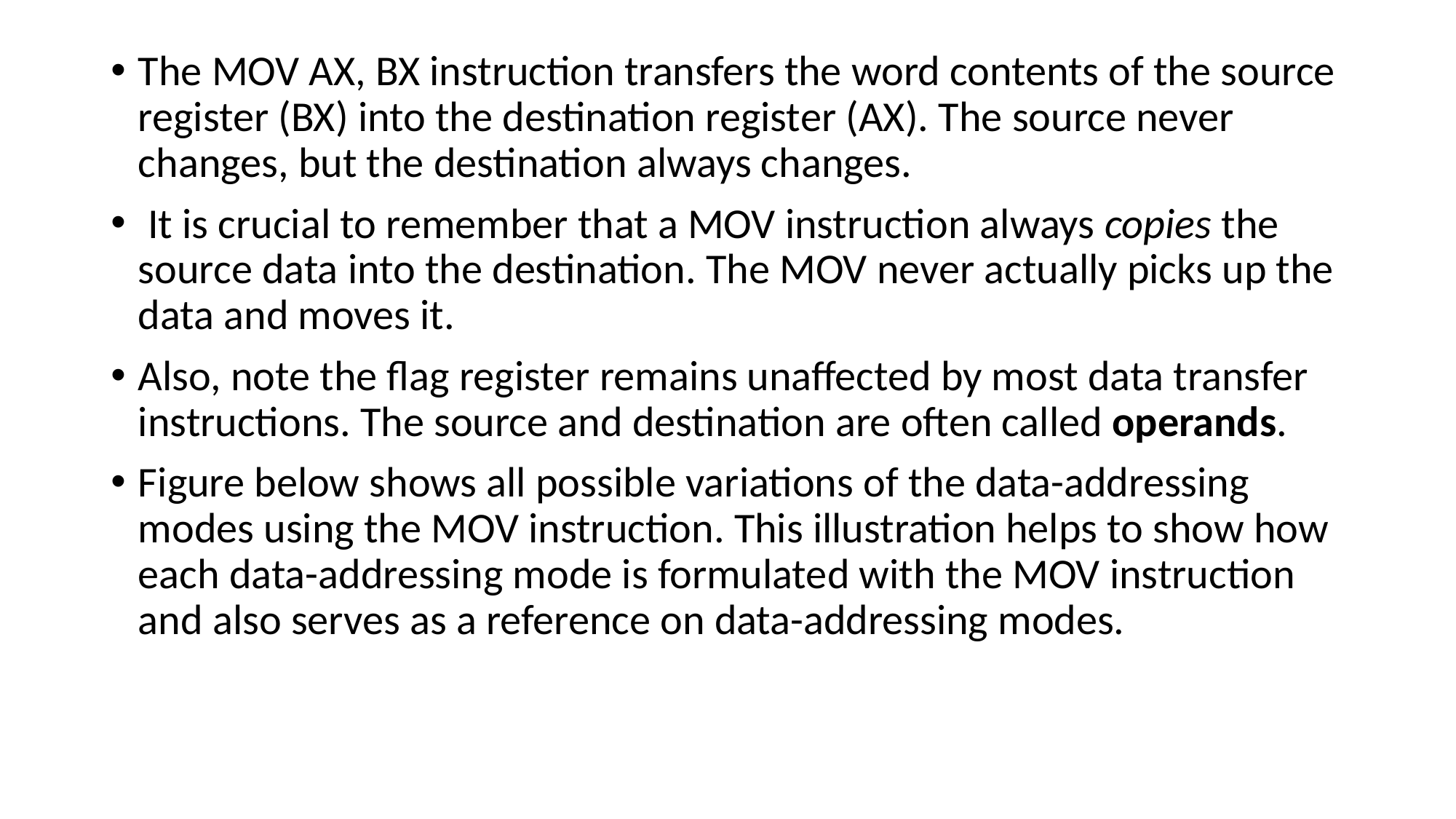

The MOV AX, BX instruction transfers the word contents of the source register (BX) into the destination register (AX). The source never changes, but the destination always changes.
 It is crucial to remember that a MOV instruction always copies the source data into the destination. The MOV never actually picks up the data and moves it.
Also, note the flag register remains unaffected by most data transfer instructions. The source and destination are often called operands.
Figure below shows all possible variations of the data-addressing modes using the MOV instruction. This illustration helps to show how each data-addressing mode is formulated with the MOV instruction and also serves as a reference on data-addressing modes.